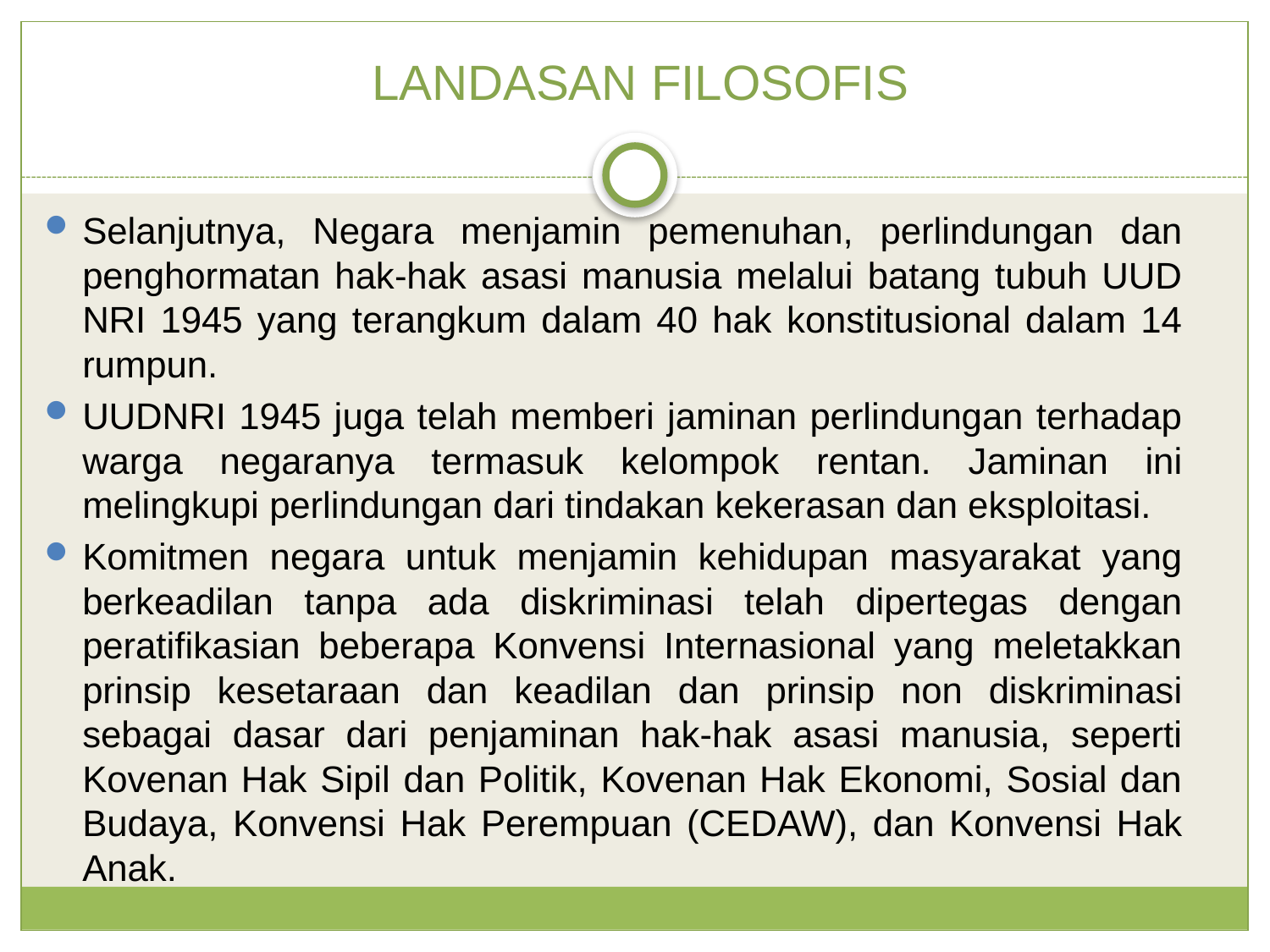

# LANDASAN FILOSOFIS
Selanjutnya, Negara menjamin pemenuhan, perlindungan dan penghormatan hak-hak asasi manusia melalui batang tubuh UUD NRI 1945 yang terangkum dalam 40 hak konstitusional dalam 14 rumpun.
UUDNRI 1945 juga telah memberi jaminan perlindungan terhadap warga negaranya termasuk kelompok rentan. Jaminan ini melingkupi perlindungan dari tindakan kekerasan dan eksploitasi.
Komitmen negara untuk menjamin kehidupan masyarakat yang berkeadilan tanpa ada diskriminasi telah dipertegas dengan peratifikasian beberapa Konvensi Internasional yang meletakkan prinsip kesetaraan dan keadilan dan prinsip non diskriminasi sebagai dasar dari penjaminan hak-hak asasi manusia, seperti Kovenan Hak Sipil dan Politik, Kovenan Hak Ekonomi, Sosial dan Budaya, Konvensi Hak Perempuan (CEDAW), dan Konvensi Hak Anak.